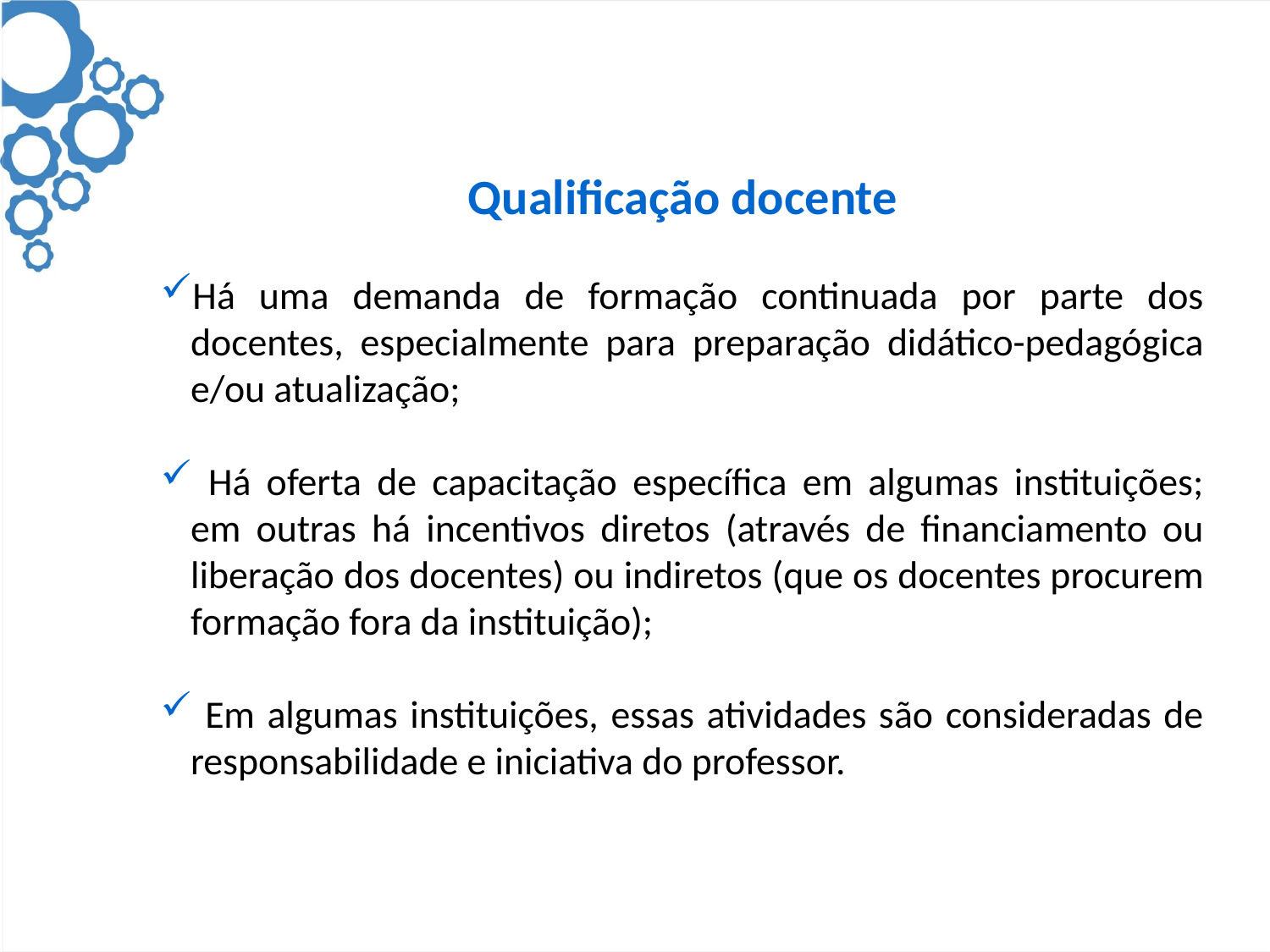

Qualificação docente

Há uma demanda de formação continuada por parte dos docentes, especialmente para preparação didático-pedagógica e/ou atualização;

 Há oferta de capacitação específica em algumas instituições; em outras há incentivos diretos (através de financiamento ou liberação dos docentes) ou indiretos (que os docentes procurem formação fora da instituição);

 Em algumas instituições, essas atividades são consideradas de responsabilidade e iniciativa do professor.